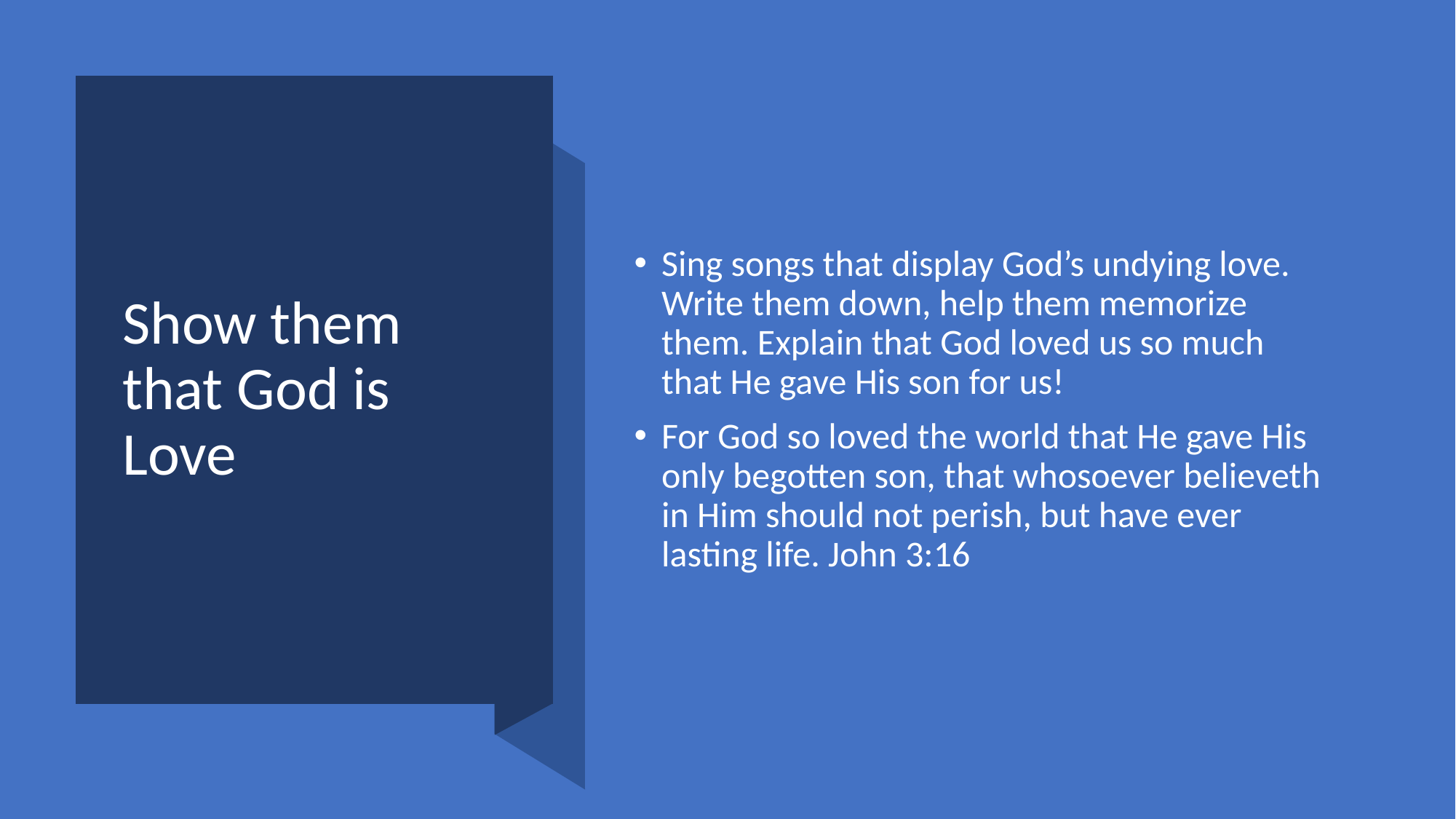

# Show them that God is Love

Sing songs that display God’s undying love. Write them down, help them memorize them. Explain that God loved us so much that He gave His son for us!
For God so loved the world that He gave His only begotten son, that whosoever believeth in Him should not perish, but have ever lasting life. John 3:16